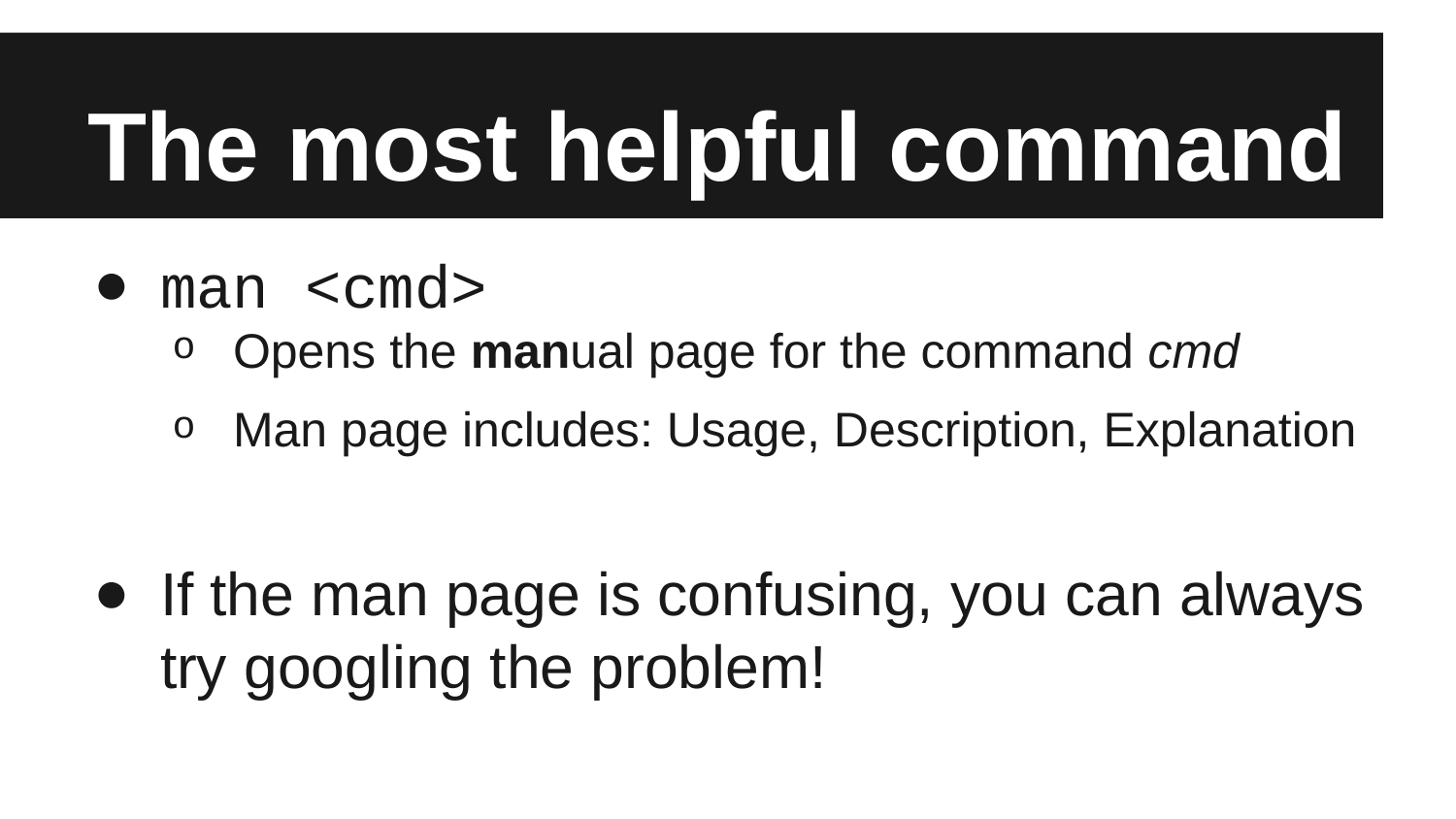

# The most helpful command
man <cmd>
Opens the manual page for the command cmd
Man page includes: Usage, Description, Explanation

If the man page is confusing, you can always try googling the problem!